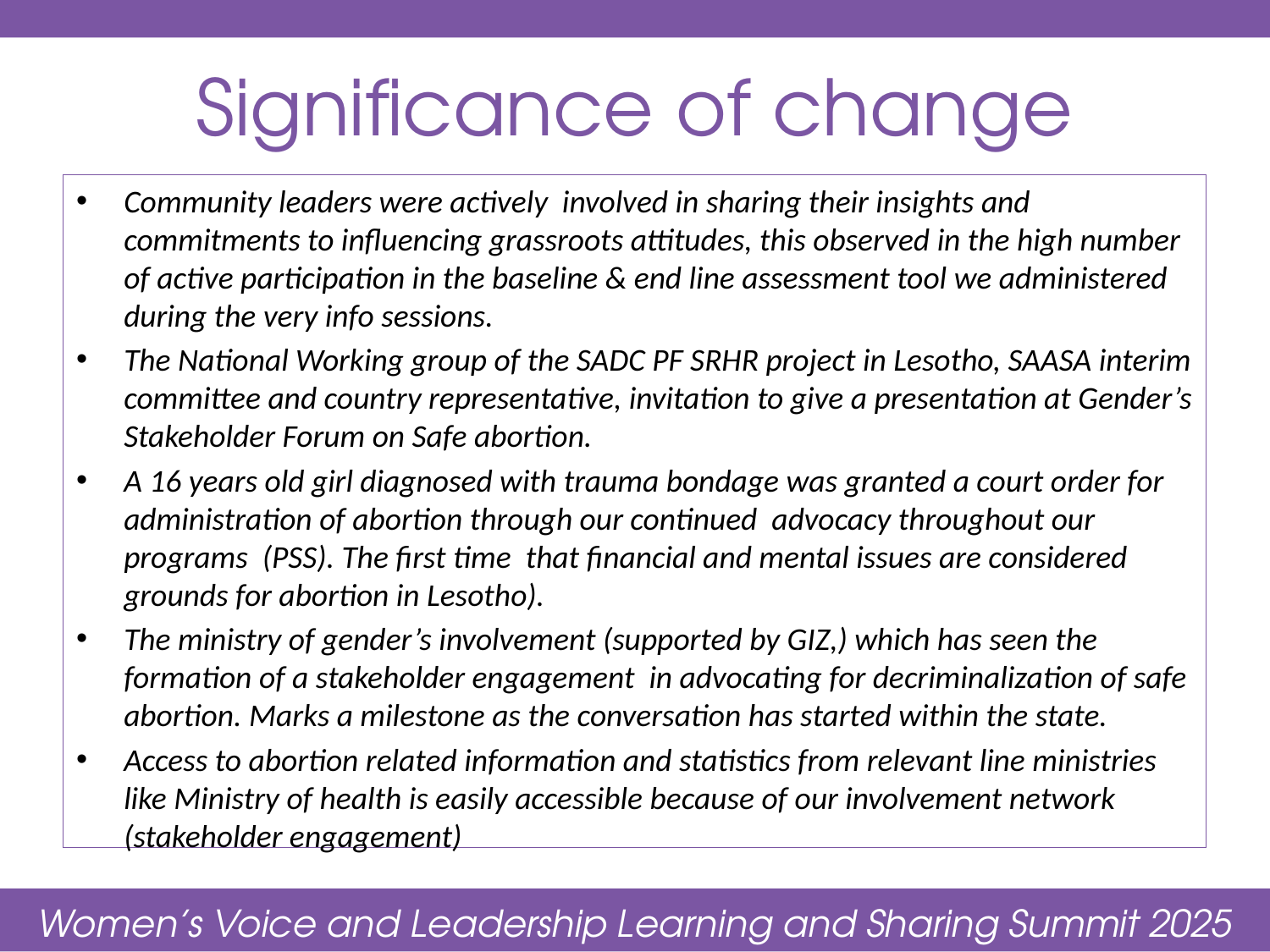

Women’s Voice and Leadership Learning and Sharing Summit 2025
# Significance of change
Community leaders were actively  involved in sharing their insights and commitments to influencing grassroots attitudes, this observed in the high number of active participation in the baseline & end line assessment tool we administered during the very info sessions.
The National Working group of the SADC PF SRHR project in Lesotho, SAASA interim committee and country representative, invitation to give a presentation at Gender’s Stakeholder Forum on Safe abortion.
A 16 years old girl diagnosed with trauma bondage was granted a court order for administration of abortion through our continued  advocacy throughout our programs  (PSS). The first time  that financial and mental issues are considered grounds for abortion in Lesotho).
The ministry of gender’s involvement (supported by GIZ,) which has seen the formation of a stakeholder engagement  in advocating for decriminalization of safe abortion. Marks a milestone as the conversation has started within the state.
Access to abortion related information and statistics from relevant line ministries like Ministry of health is easily accessible because of our involvement network (stakeholder engagement)